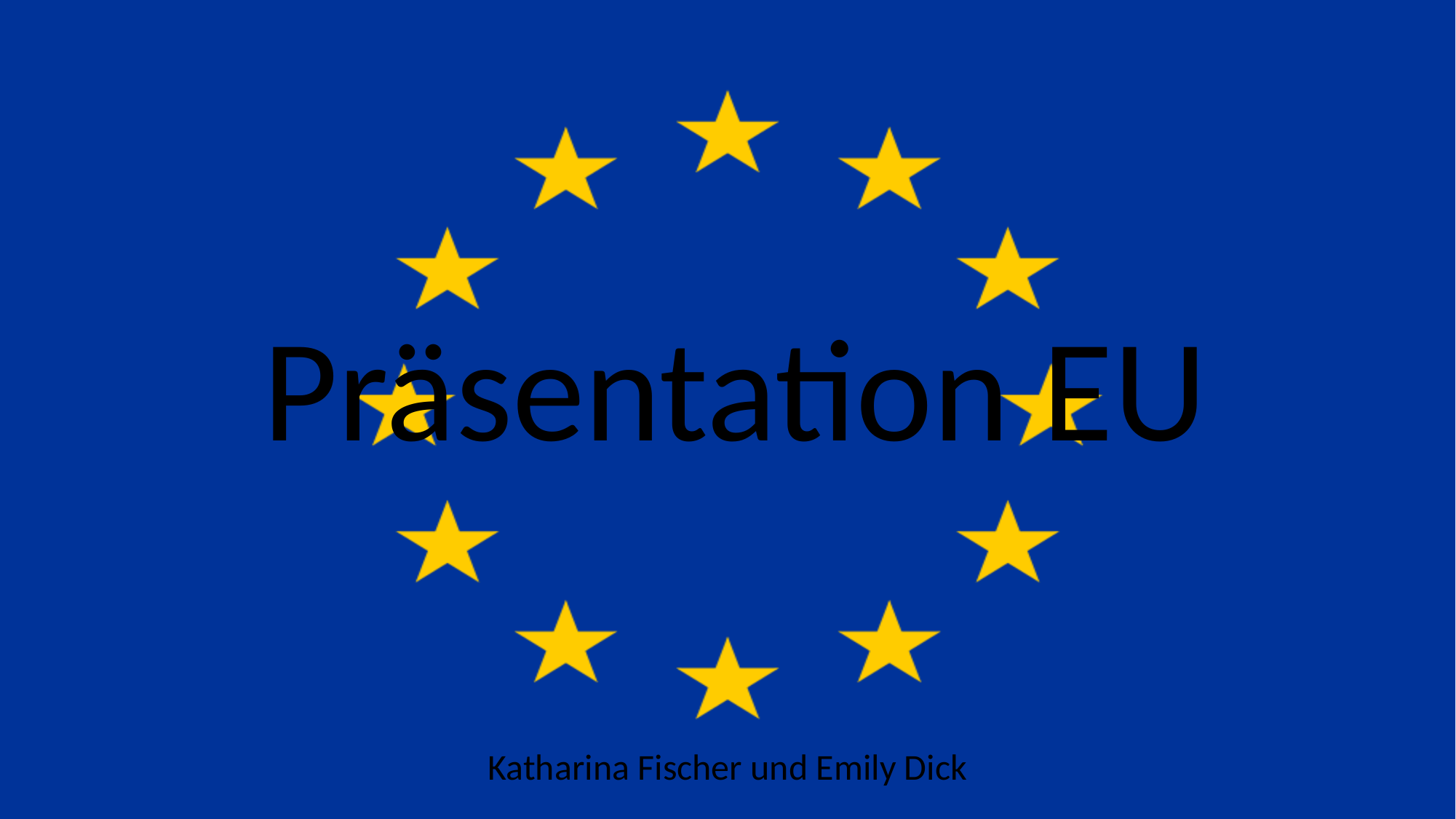

# Präsentation EU
Katharina Fischer und Emily Dick